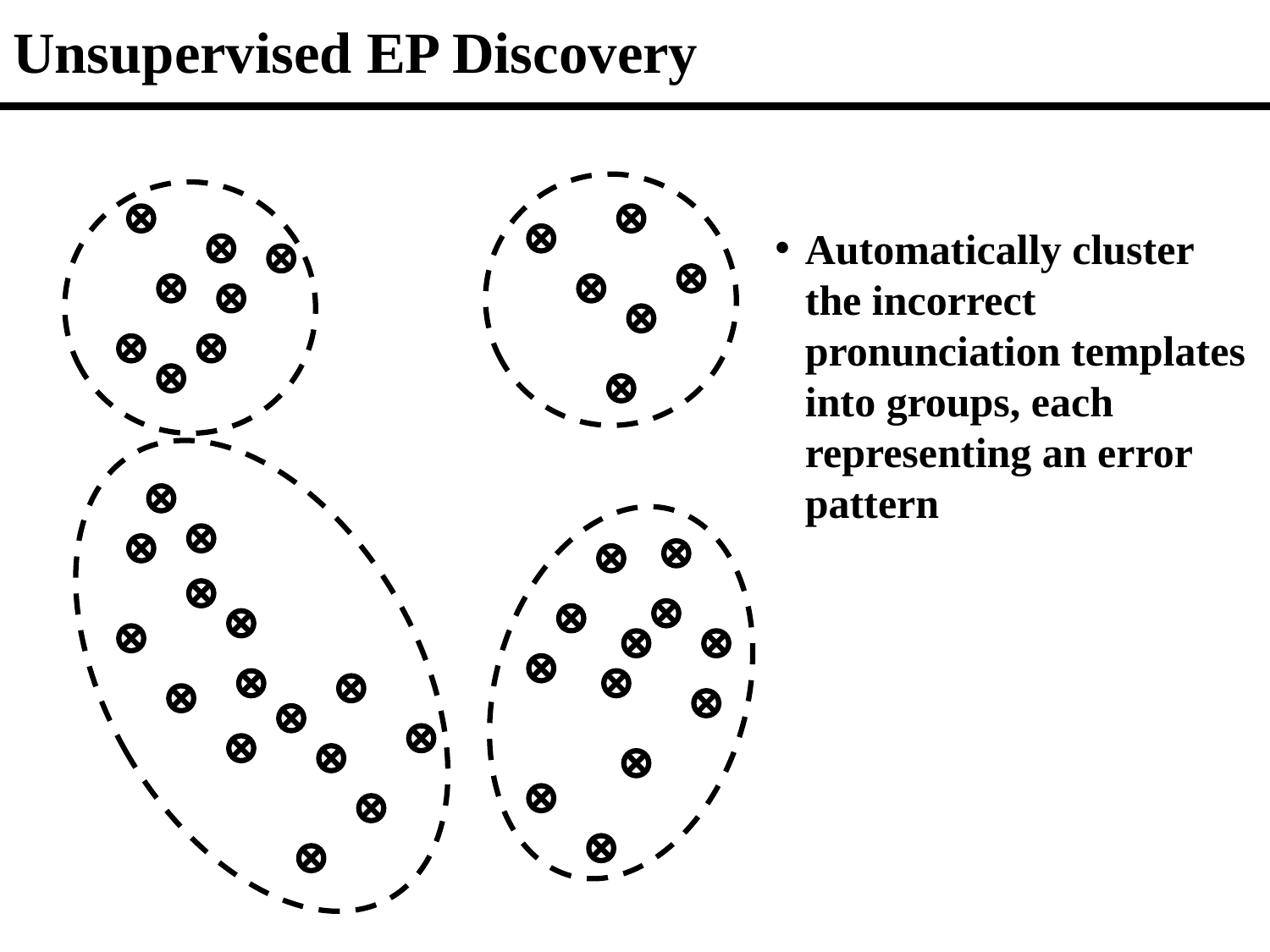

# Unsupervised EP Discovery

Automatically cluster the incorrect pronunciation templates into groups, each representing an error pattern